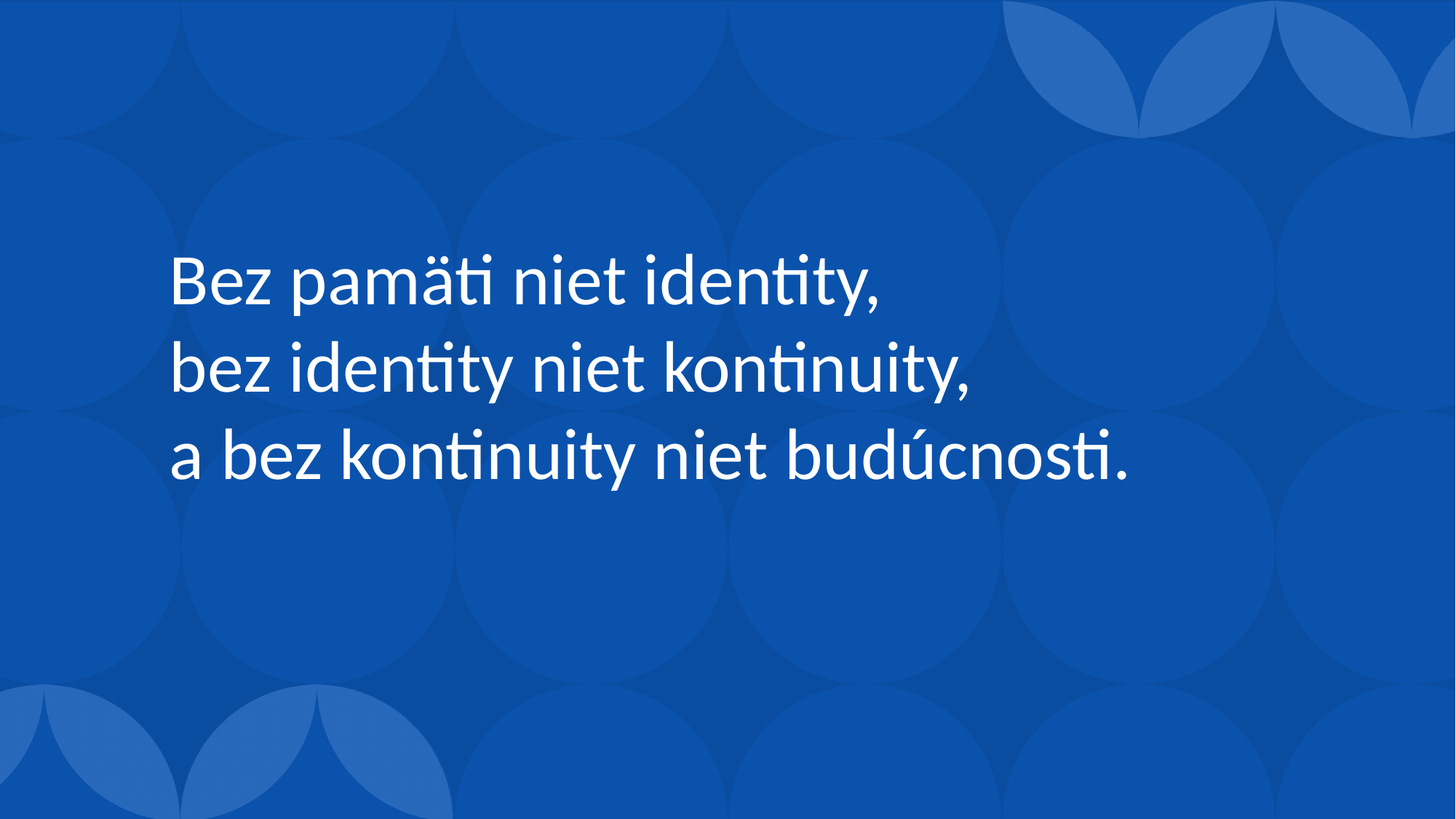

# Bez pamäti niet identity, bez identity niet kontinuity, a bez kontinuity niet budúcnosti.